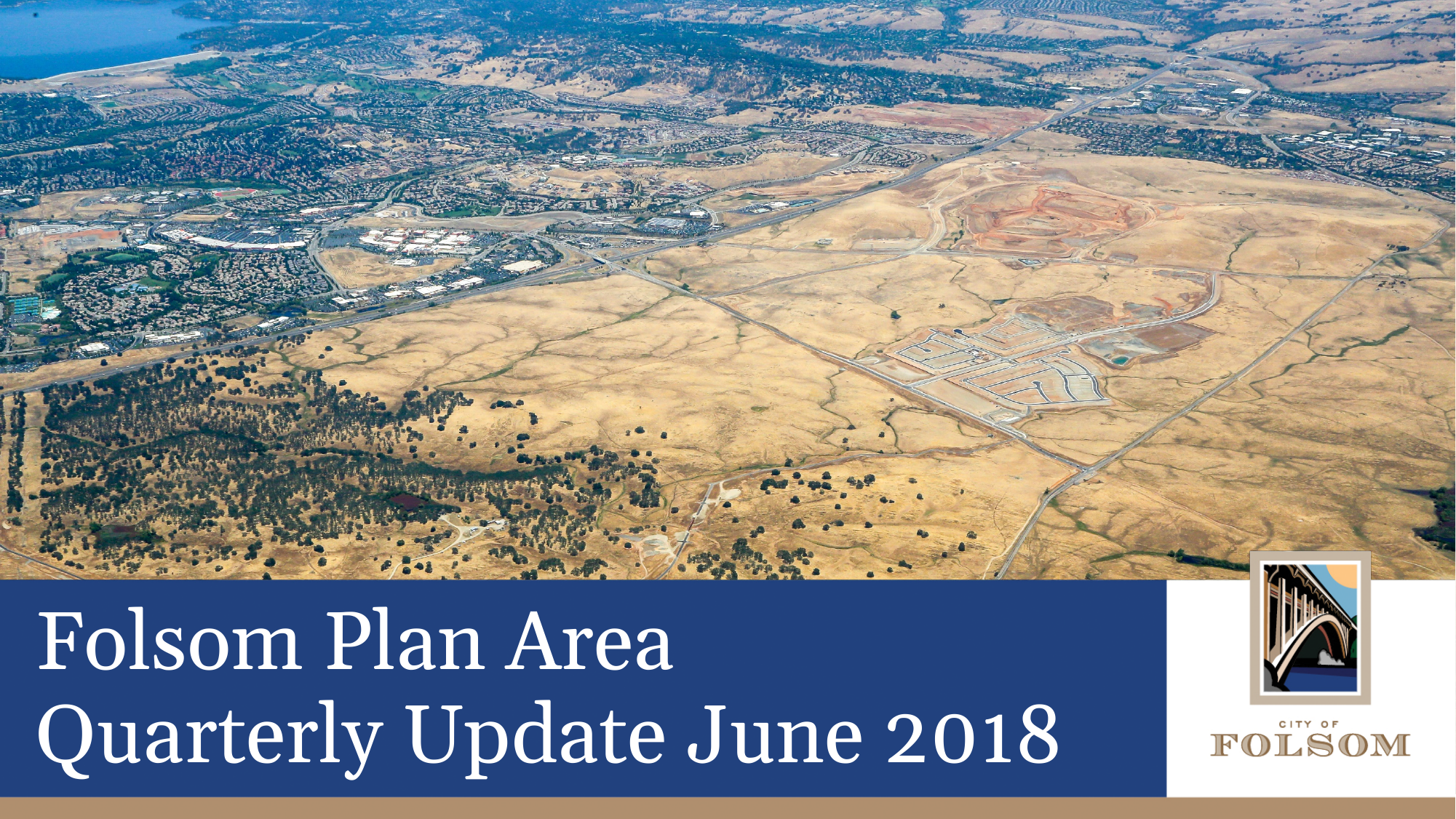

# Folsom Plan Area Quarterly Update June 2018